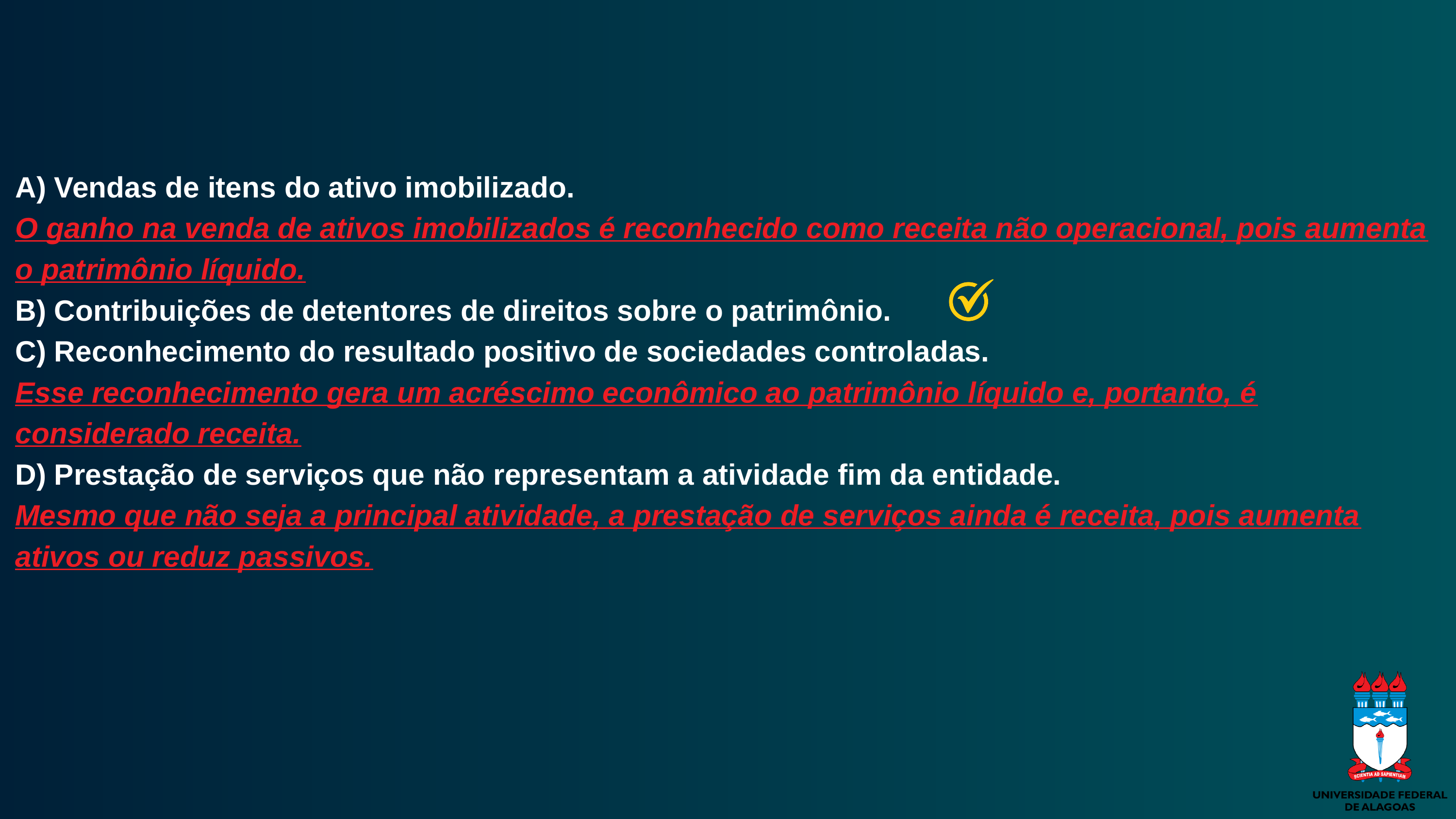

A) Vendas de itens do ativo imobilizado.
O ganho na venda de ativos imobilizados é reconhecido como receita não operacional, pois aumenta o patrimônio líquido.
B) Contribuições de detentores de direitos sobre o patrimônio.
C) Reconhecimento do resultado positivo de sociedades controladas.
Esse reconhecimento gera um acréscimo econômico ao patrimônio líquido e, portanto, é considerado receita.
D) Prestação de serviços que não representam a atividade fim da entidade.
Mesmo que não seja a principal atividade, a prestação de serviços ainda é receita, pois aumenta ativos ou reduz passivos.